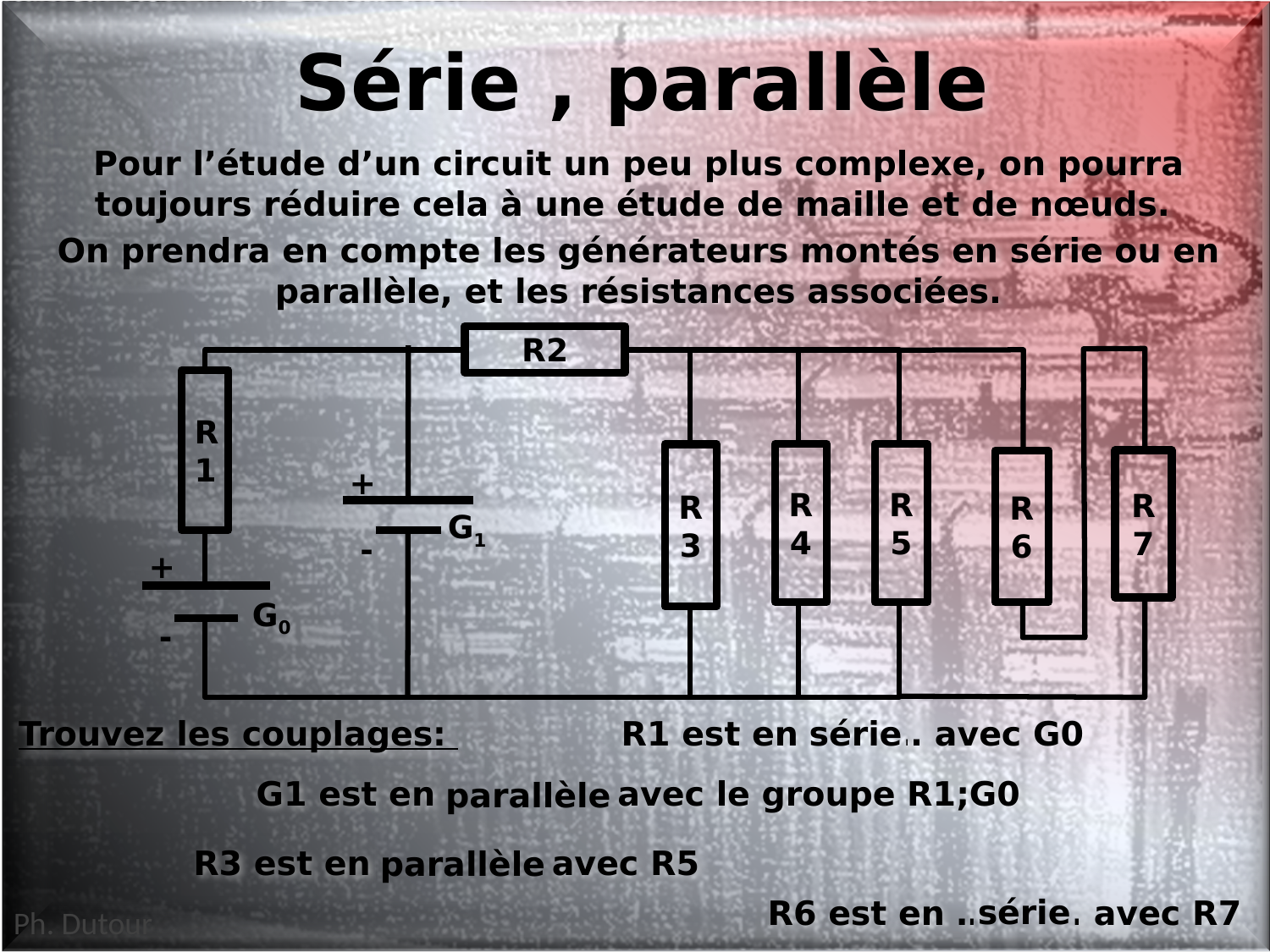

# Série , parallèle
Pour l’étude d’un circuit un peu plus complexe, on pourra toujours réduire cela à une étude de maille et de nœuds.
On prendra en compte les générateurs montés en série ou en parallèle, et les résistances associées.

R2

R1
R3
R4
R5
R6
R7
+

-
G1
+

-
G0
Trouvez les couplages:               R1 est en ………. avec G0

série
G1 est en ………….. avec le groupe R1;G0

parallèle
R3 est en  …………. avec R5

parallèle
série
R6 est en ……….. avec R7